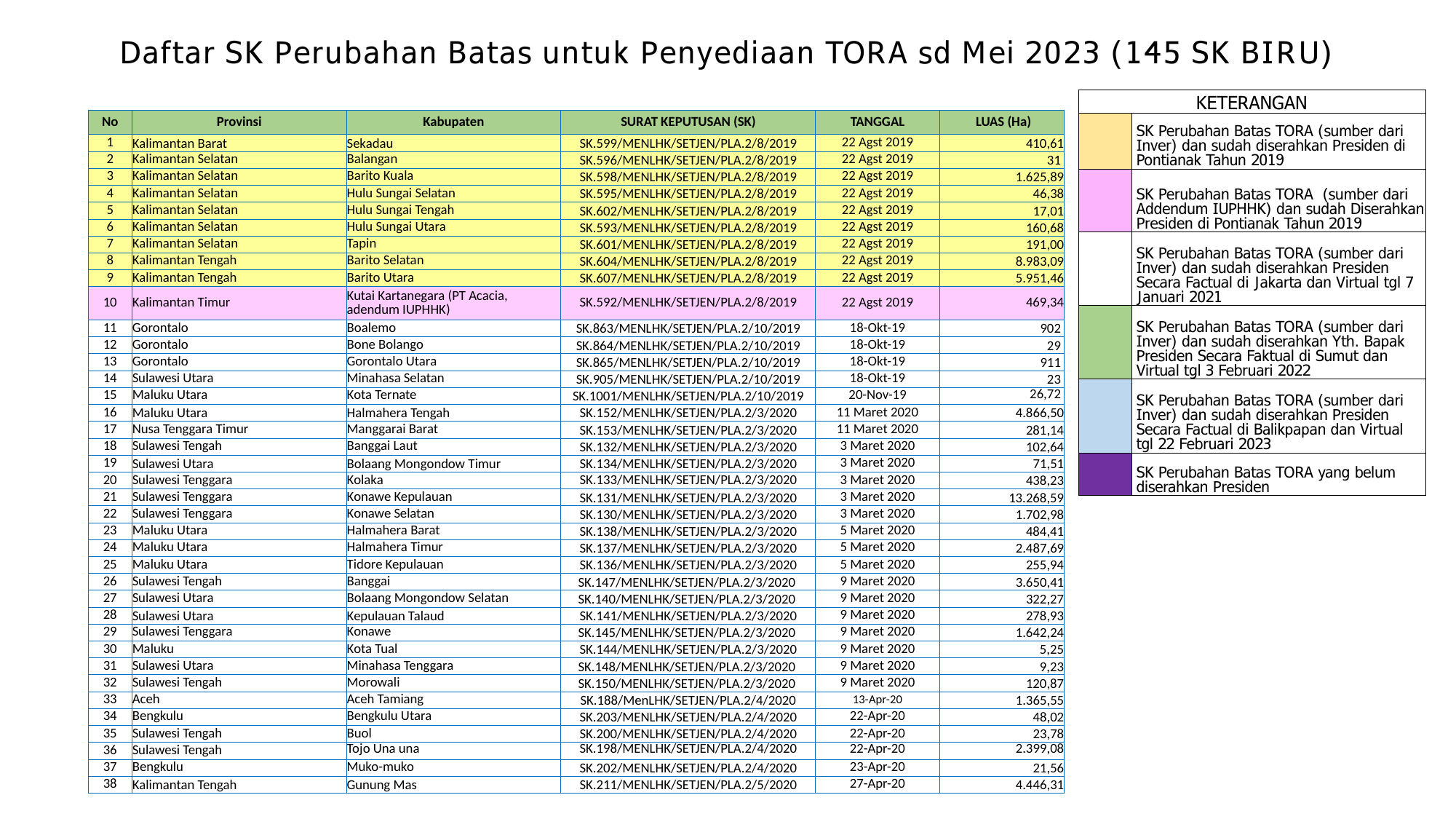

Daftar SK Perubahan Batas untuk Penyediaan TORA sd Mei 2023 (145 SK BIRU)
| KETERANGAN |  |
| --- | --- |
|  | SK Perubahan Batas TORA (sumber dari Inver) dan sudah diserahkan Presiden di Pontianak Tahun 2019 |
|  | SK Perubahan Batas TORA (sumber dari Addendum IUPHHK) dan sudah Diserahkan Presiden di Pontianak Tahun 2019 |
|  | SK Perubahan Batas TORA (sumber dari Inver) dan sudah diserahkan Presiden Secara Factual di Jakarta dan Virtual tgl 7 Januari 2021 |
|  | SK Perubahan Batas TORA (sumber dari Inver) dan sudah diserahkan Yth. Bapak Presiden Secara Faktual di Sumut dan Virtual tgl 3 Februari 2022 |
|  | SK Perubahan Batas TORA (sumber dari Inver) dan sudah diserahkan Presiden Secara Factual di Balikpapan dan Virtual tgl 22 Februari 2023 |
|  | SK Perubahan Batas TORA yang belum diserahkan Presiden |
| No | Provinsi | Kabupaten | SURAT KEPUTUSAN (SK) | TANGGAL | LUAS (Ha) |
| --- | --- | --- | --- | --- | --- |
| 1 | Kalimantan Barat | Sekadau | SK.599/MENLHK/SETJEN/PLA.2/8/2019 | 22 Agst 2019 | 410,61 |
| 2 | Kalimantan Selatan | Balangan | SK.596/MENLHK/SETJEN/PLA.2/8/2019 | 22 Agst 2019 | 31 |
| 3 | Kalimantan Selatan | Barito Kuala | SK.598/MENLHK/SETJEN/PLA.2/8/2019 | 22 Agst 2019 | 1.625,89 |
| 4 | Kalimantan Selatan | Hulu Sungai Selatan | SK.595/MENLHK/SETJEN/PLA.2/8/2019 | 22 Agst 2019 | 46,38 |
| 5 | Kalimantan Selatan | Hulu Sungai Tengah | SK.602/MENLHK/SETJEN/PLA.2/8/2019 | 22 Agst 2019 | 17,01 |
| 6 | Kalimantan Selatan | Hulu Sungai Utara | SK.593/MENLHK/SETJEN/PLA.2/8/2019 | 22 Agst 2019 | 160,68 |
| 7 | Kalimantan Selatan | Tapin | SK.601/MENLHK/SETJEN/PLA.2/8/2019 | 22 Agst 2019 | 191,00 |
| 8 | Kalimantan Tengah | Barito Selatan | SK.604/MENLHK/SETJEN/PLA.2/8/2019 | 22 Agst 2019 | 8.983,09 |
| 9 | Kalimantan Tengah | Barito Utara | SK.607/MENLHK/SETJEN/PLA.2/8/2019 | 22 Agst 2019 | 5.951,46 |
| 10 | Kalimantan Timur | Kutai Kartanegara (PT Acacia, adendum IUPHHK) | SK.592/MENLHK/SETJEN/PLA.2/8/2019 | 22 Agst 2019 | 469,34 |
| 11 | Gorontalo | Boalemo | SK.863/MENLHK/SETJEN/PLA.2/10/2019 | 18-Okt-19 | 902 |
| 12 | Gorontalo | Bone Bolango | SK.864/MENLHK/SETJEN/PLA.2/10/2019 | 18-Okt-19 | 29 |
| 13 | Gorontalo | Gorontalo Utara | SK.865/MENLHK/SETJEN/PLA.2/10/2019 | 18-Okt-19 | 911 |
| 14 | Sulawesi Utara | Minahasa Selatan | SK.905/MENLHK/SETJEN/PLA.2/10/2019 | 18-Okt-19 | 23 |
| 15 | Maluku Utara | Kota Ternate | SK.1001/MENLHK/SETJEN/PLA.2/10/2019 | 20-Nov-19 | 26,72 |
| 16 | Maluku Utara | Halmahera Tengah | SK.152/MENLHK/SETJEN/PLA.2/3/2020 | 11 Maret 2020 | 4.866,50 |
| 17 | Nusa Tenggara Timur | Manggarai Barat | SK.153/MENLHK/SETJEN/PLA.2/3/2020 | 11 Maret 2020 | 281,14 |
| 18 | Sulawesi Tengah | Banggai Laut | SK.132/MENLHK/SETJEN/PLA.2/3/2020 | 3 Maret 2020 | 102,64 |
| 19 | Sulawesi Utara | Bolaang Mongondow Timur | SK.134/MENLHK/SETJEN/PLA.2/3/2020 | 3 Maret 2020 | 71,51 |
| 20 | Sulawesi Tenggara | Kolaka | SK.133/MENLHK/SETJEN/PLA.2/3/2020 | 3 Maret 2020 | 438,23 |
| 21 | Sulawesi Tenggara | Konawe Kepulauan | SK.131/MENLHK/SETJEN/PLA.2/3/2020 | 3 Maret 2020 | 13.268,59 |
| 22 | Sulawesi Tenggara | Konawe Selatan | SK.130/MENLHK/SETJEN/PLA.2/3/2020 | 3 Maret 2020 | 1.702,98 |
| 23 | Maluku Utara | Halmahera Barat | SK.138/MENLHK/SETJEN/PLA.2/3/2020 | 5 Maret 2020 | 484,41 |
| 24 | Maluku Utara | Halmahera Timur | SK.137/MENLHK/SETJEN/PLA.2/3/2020 | 5 Maret 2020 | 2.487,69 |
| 25 | Maluku Utara | Tidore Kepulauan | SK.136/MENLHK/SETJEN/PLA.2/3/2020 | 5 Maret 2020 | 255,94 |
| 26 | Sulawesi Tengah | Banggai | SK.147/MENLHK/SETJEN/PLA.2/3/2020 | 9 Maret 2020 | 3.650,41 |
| 27 | Sulawesi Utara | Bolaang Mongondow Selatan | SK.140/MENLHK/SETJEN/PLA.2/3/2020 | 9 Maret 2020 | 322,27 |
| 28 | Sulawesi Utara | Kepulauan Talaud | SK.141/MENLHK/SETJEN/PLA.2/3/2020 | 9 Maret 2020 | 278,93 |
| 29 | Sulawesi Tenggara | Konawe | SK.145/MENLHK/SETJEN/PLA.2/3/2020 | 9 Maret 2020 | 1.642,24 |
| 30 | Maluku | Kota Tual | SK.144/MENLHK/SETJEN/PLA.2/3/2020 | 9 Maret 2020 | 5,25 |
| 31 | Sulawesi Utara | Minahasa Tenggara | SK.148/MENLHK/SETJEN/PLA.2/3/2020 | 9 Maret 2020 | 9,23 |
| 32 | Sulawesi Tengah | Morowali | SK.150/MENLHK/SETJEN/PLA.2/3/2020 | 9 Maret 2020 | 120,87 |
| 33 | Aceh | Aceh Tamiang | SK.188/MenLHK/SETJEN/PLA.2/4/2020 | 13-Apr-20 | 1.365,55 |
| 34 | Bengkulu | Bengkulu Utara | SK.203/MENLHK/SETJEN/PLA.2/4/2020 | 22-Apr-20 | 48,02 |
| 35 | Sulawesi Tengah | Buol | SK.200/MENLHK/SETJEN/PLA.2/4/2020 | 22-Apr-20 | 23,78 |
| 36 | Sulawesi Tengah | Tojo Una una | SK.198/MENLHK/SETJEN/PLA.2/4/2020 | 22-Apr-20 | 2.399,08 |
| 37 | Bengkulu | Muko-muko | SK.202/MENLHK/SETJEN/PLA.2/4/2020 | 23-Apr-20 | 21,56 |
| 38 | Kalimantan Tengah | Gunung Mas | SK.211/MENLHK/SETJEN/PLA.2/5/2020 | 27-Apr-20 | 4.446,31 |